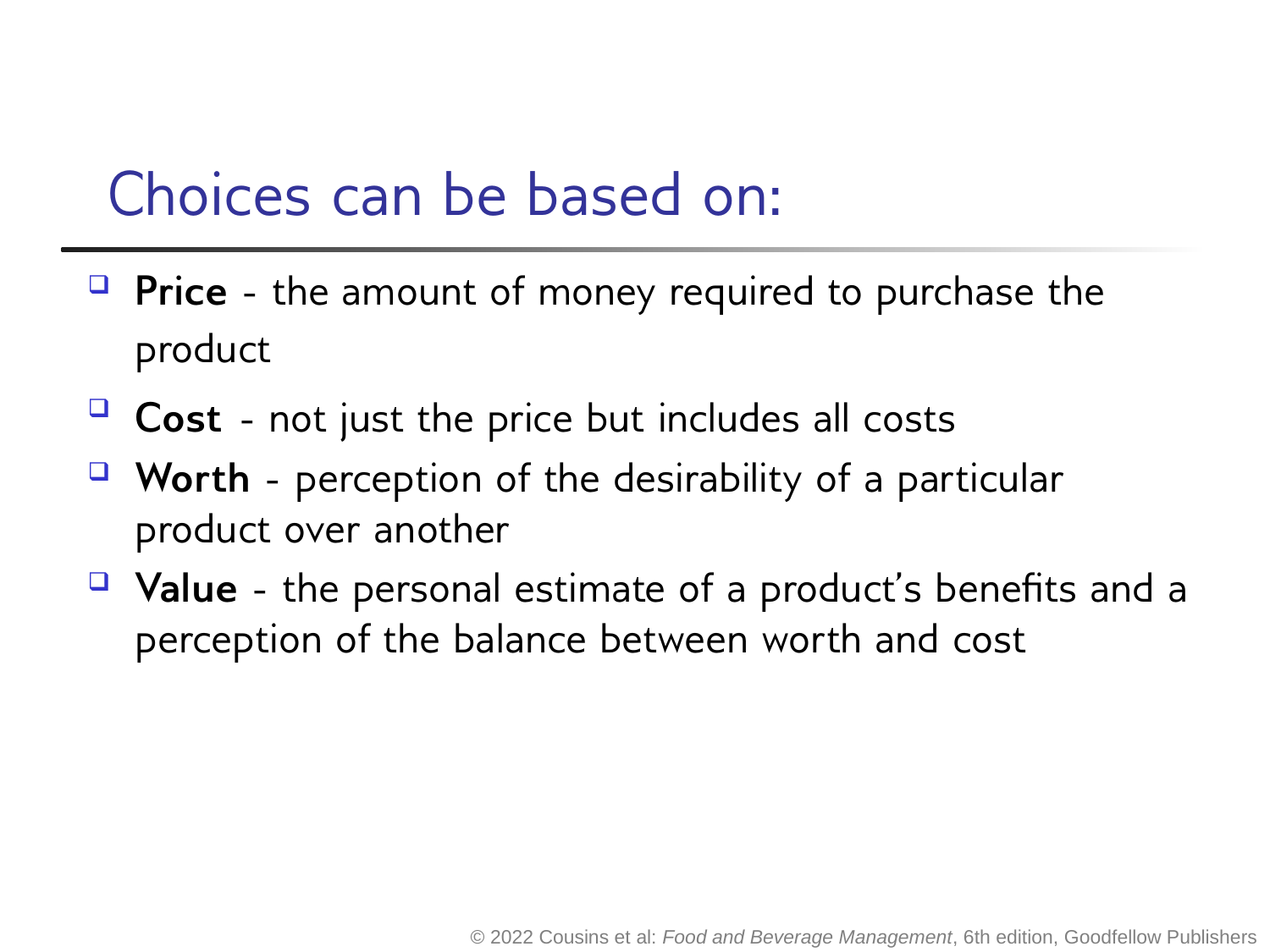

# Choices can be based on:
Price - the amount of money required to purchase the product
Cost - not just the price but includes all costs
Worth - perception of the desirability of a particular product over another
Value - the personal estimate of a product’s benefits and a perception of the balance between worth and cost